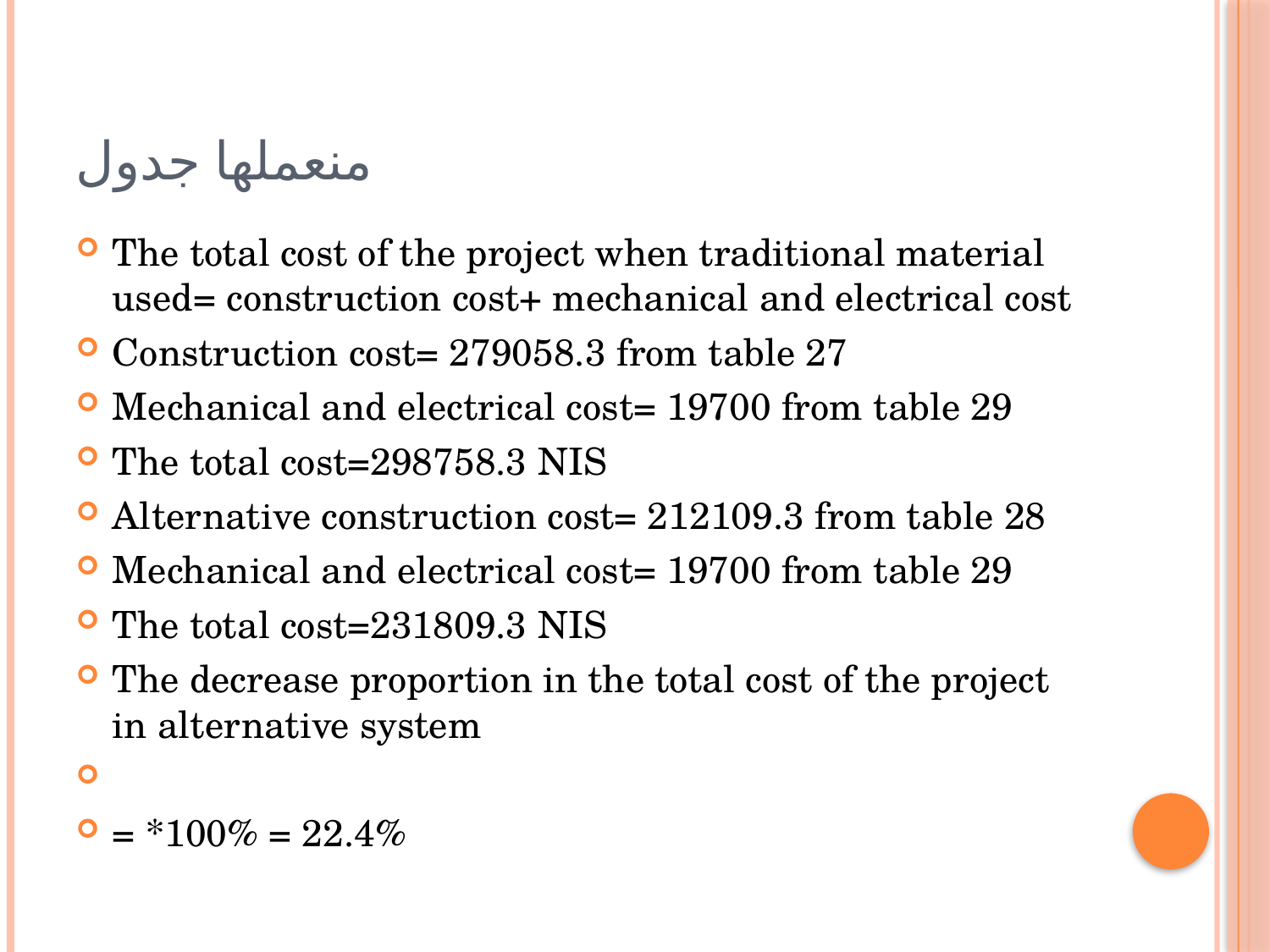

# منعملها جدول
The total cost of the project when traditional material used= construction cost+ mechanical and electrical cost
Construction cost= 279058.3 from table 27
Mechanical and electrical cost= 19700 from table 29
The total cost=298758.3 NIS
Alternative construction cost= 212109.3 from table 28
Mechanical and electrical cost= 19700 from table 29
The total cost=231809.3 NIS
The decrease proportion in the total cost of the project in alternative system

= *100% = 22.4%